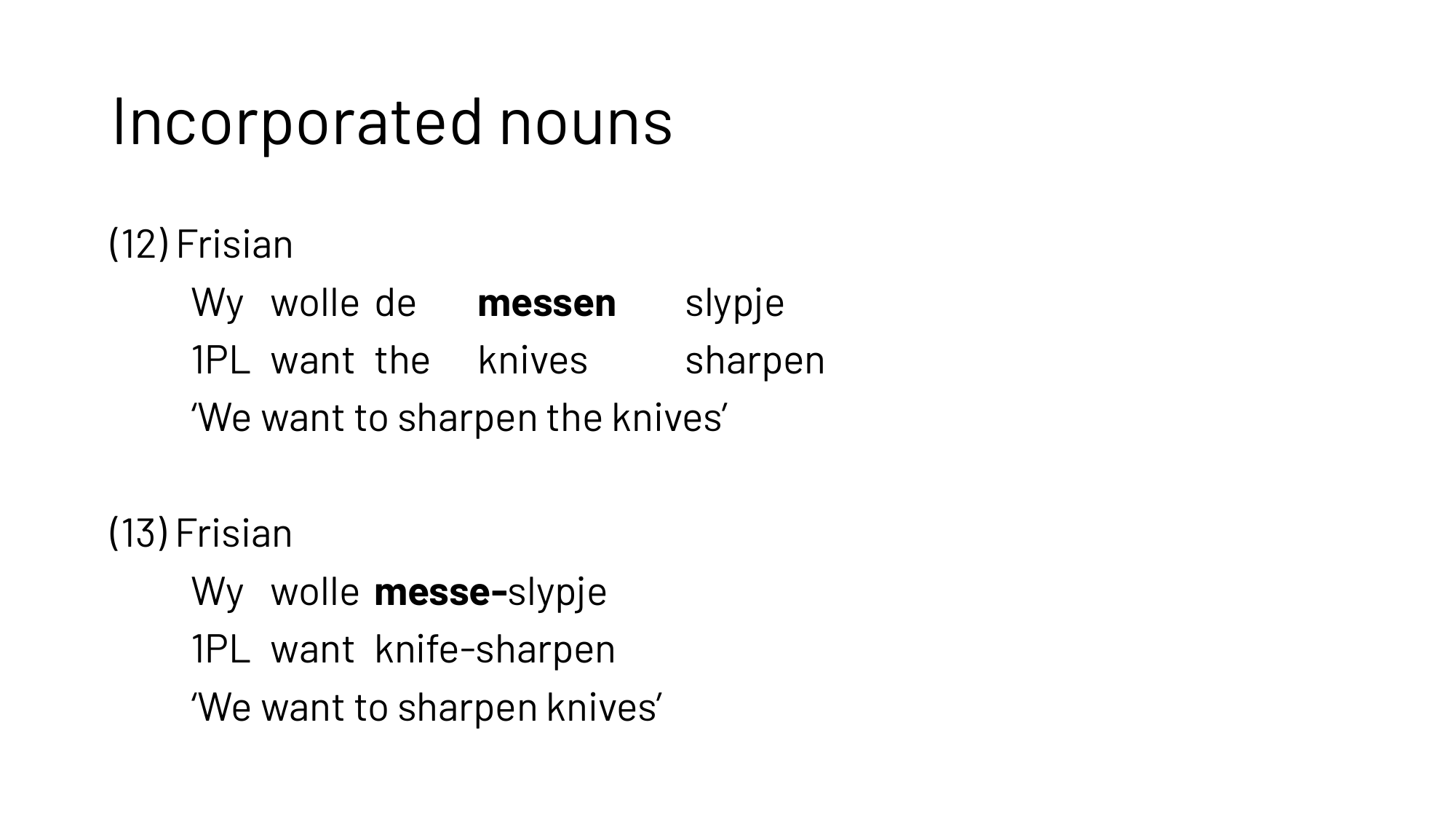

# Incorporated nouns
(12) Frisian
          Wy	wolle		de	messen	slypje
	   1pl	want		the	knives	sharpen
	‘We want to sharpen the knives’

(13) Frisian
	   Wy	wolle		messe-slypje
	   1pl	want		knife-sharpen
	‘We want to sharpen knives’